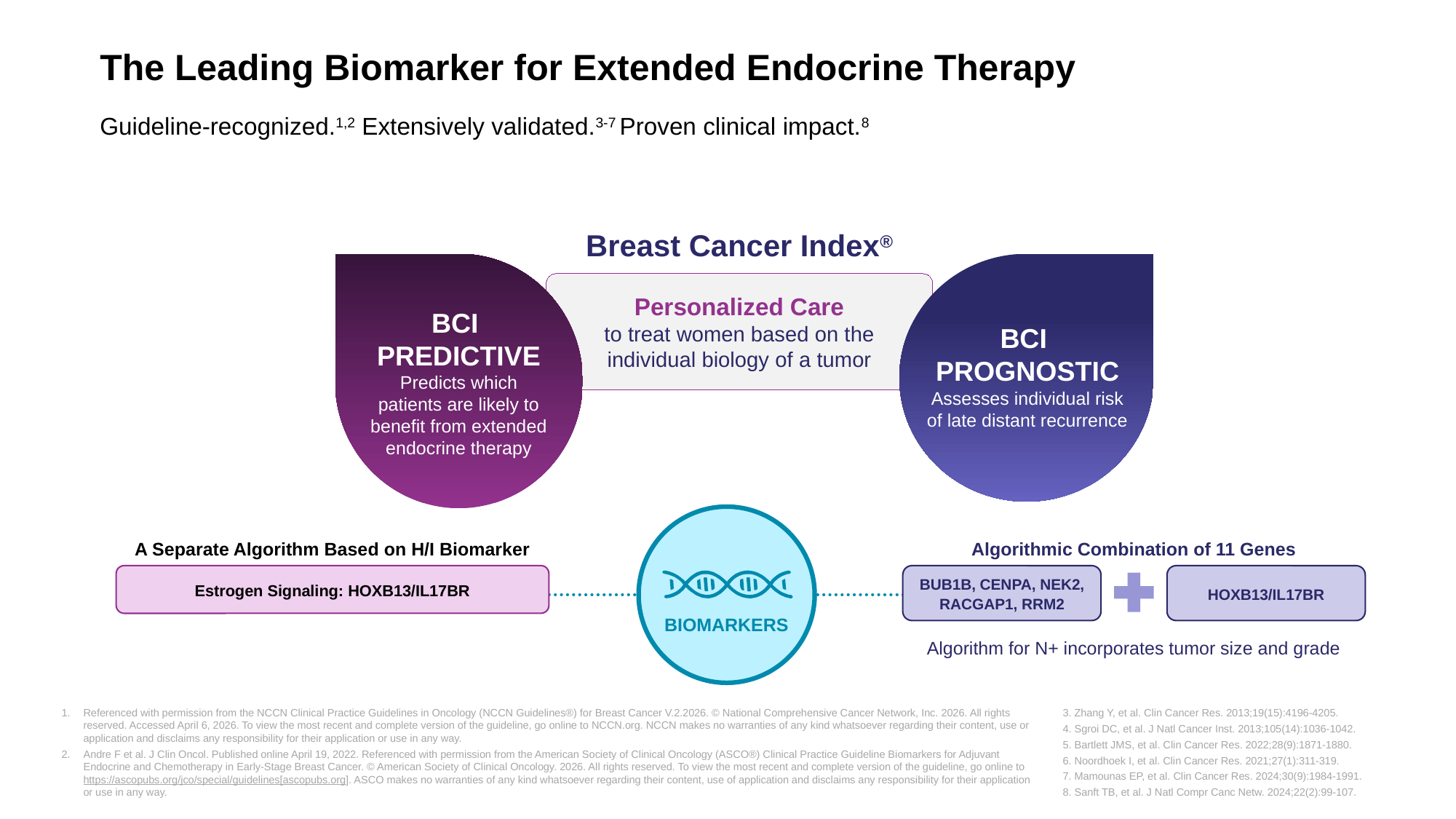

The Leading Biomarker for Extended Endocrine Therapy
Guideline-recognized.1,2 Extensively validated.3-7 Proven clinical impact.8
Breast Cancer Index®

BCI
PREDICTIVE
Predicts which patients are likely to benefit from extended endocrine therapy

BCI
PROGNOSTIC
Assesses individual risk of late distant recurrence
Personalized Care
to treat women based on the individual biology of a tumor
BIOMARKERS

Algorithmic Combination of 11 Genes
A Separate Algorithm Based on H/I Biomarker
Estrogen Signaling: HOXB13/IL17BR
BUB1B, CENPA, NEK2, RACGAP1, RRM2

HOXB13/IL17BR
Algorithm for N+ incorporates tumor size and grade
Referenced with permission from the NCCN Clinical Practice Guidelines in Oncology (NCCN Guidelines®) for Breast Cancer V.2.2026. © National Comprehensive Cancer Network, Inc. 2026. All rights reserved. Accessed April 6, 2026. To view the most recent and complete version of the guideline, go online to NCCN.org. NCCN makes no warranties of any kind whatsoever regarding their content, use or application and disclaims any responsibility for their application or use in any way.
Andre F et al. J Clin Oncol. Published online April 19, 2022. Referenced with permission from the American Society of Clinical Oncology (ASCO®) Clinical Practice Guideline Biomarkers for Adjuvant Endocrine and Chemotherapy in Early-Stage Breast Cancer. © American Society of Clinical Oncology. 2026. All rights reserved. To view the most recent and complete version of the guideline, go online to https://ascopubs.org/jco/special/guidelines[ascopubs.org]. ASCO makes no warranties of any kind whatsoever regarding their content, use of application and disclaims any responsibility for their application or use in any way.
3. Zhang Y, et al. Clin Cancer Res. 2013;19(15):4196-4205.
4. Sgroi DC, et al. J Natl Cancer Inst. 2013;105(14):1036-1042.
5. Bartlett JMS, et al. Clin Cancer Res. 2022;28(9):1871-1880.
6. Noordhoek I, et al. Clin Cancer Res. 2021;27(1):311-319.
7. Mamounas EP, et al. Clin Cancer Res. 2024;30(9):1984-1991.
8. Sanft TB, et al. J Natl Compr Canc Netw. 2024;22(2):99-107.